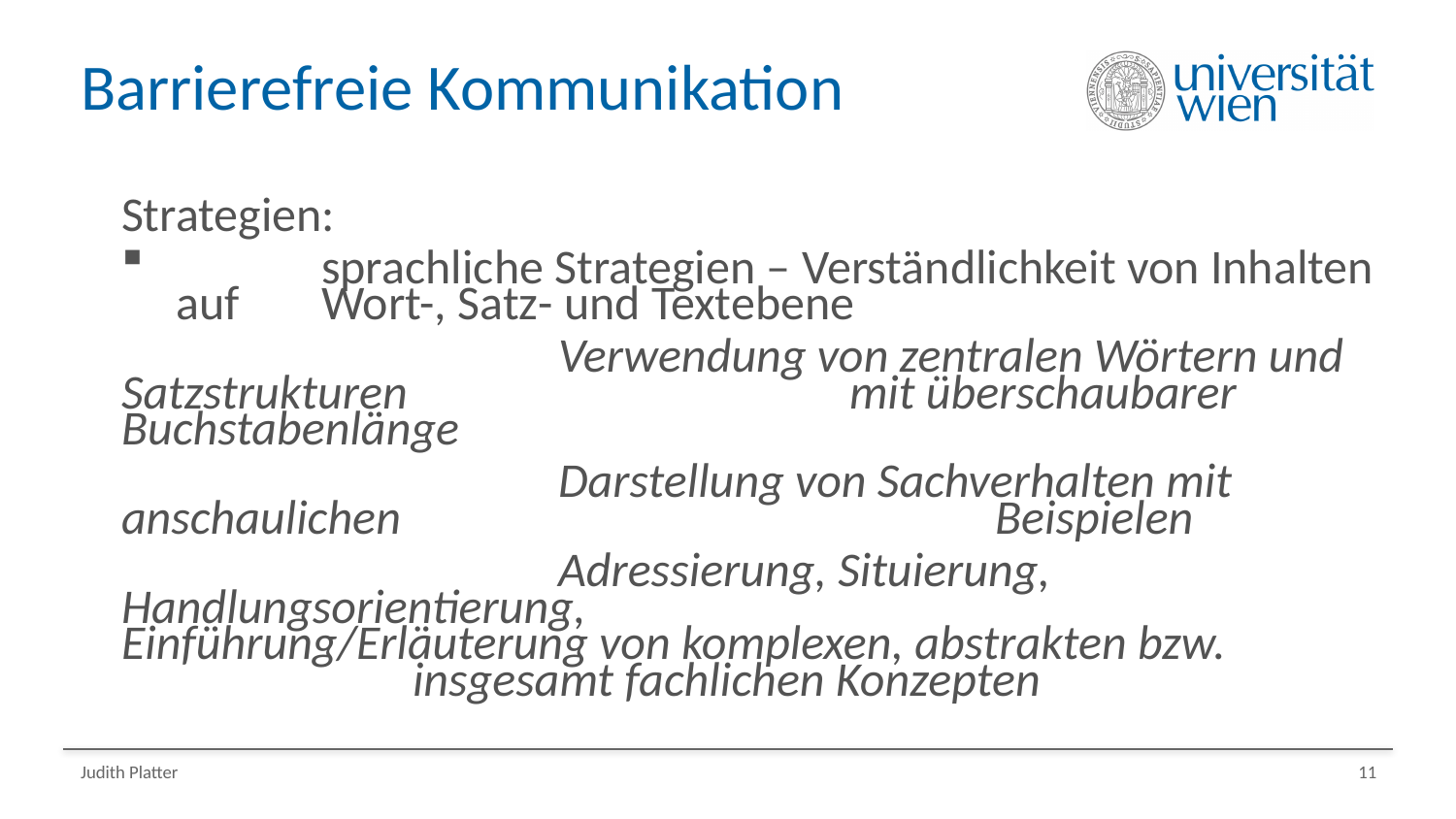

# Barrierefreie Kommunikation
Strategien:
	sprachliche Strategien – Verständlichkeit von Inhalten auf 	Wort-, Satz- und Textebene
			Verwendung von zentralen Wörtern und Satzstrukturen 			mit überschaubarer Buchstabenlänge
			Darstellung von Sachverhalten mit anschaulichen 					Beispielen
			Adressierung, Situierung, Handlungsorientierung, 					Einführung/Erläuterung von komplexen, abstrakten bzw. 			insgesamt fachlichen Konzepten
Judith Platter
11